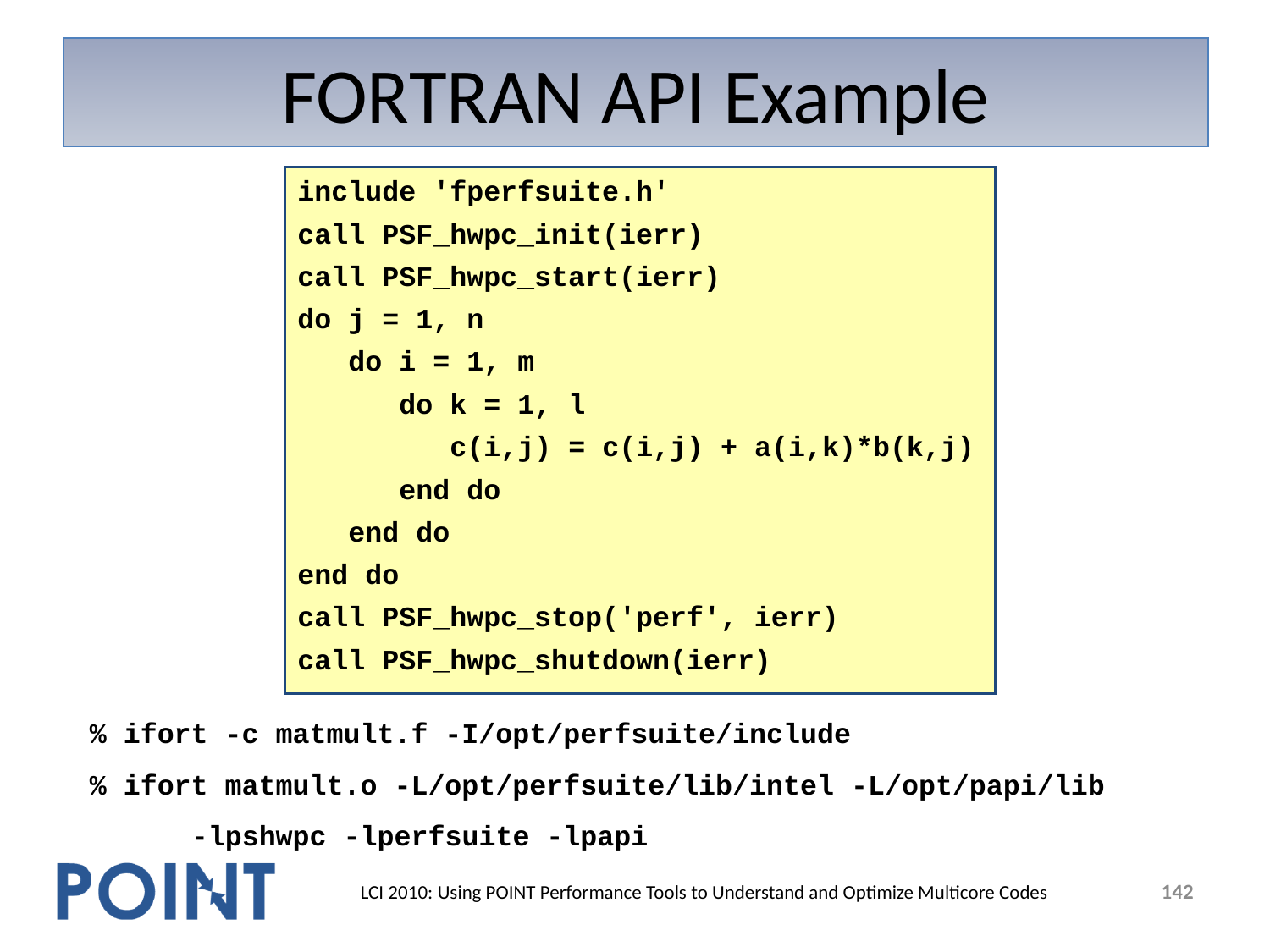

# FORTRAN API Example
include 'fperfsuite.h'
call PSF_hwpc_init(ierr)
call PSF_hwpc_start(ierr)
do j = 1, n
   do i = 1, m
      do k = 1, l
         c(i,j) = c(i,j) + a(i,k)*b(k,j)
      end do
   end do
end do
call PSF_hwpc_stop('perf', ierr)
call PSF_hwpc_shutdown(ierr)
% ifort -c matmult.f -I/opt/perfsuite/include
% ifort matmult.o -L/opt/perfsuite/lib/intel -L/opt/papi/lib
      -lpshwpc -lperfsuite -lpapi
142